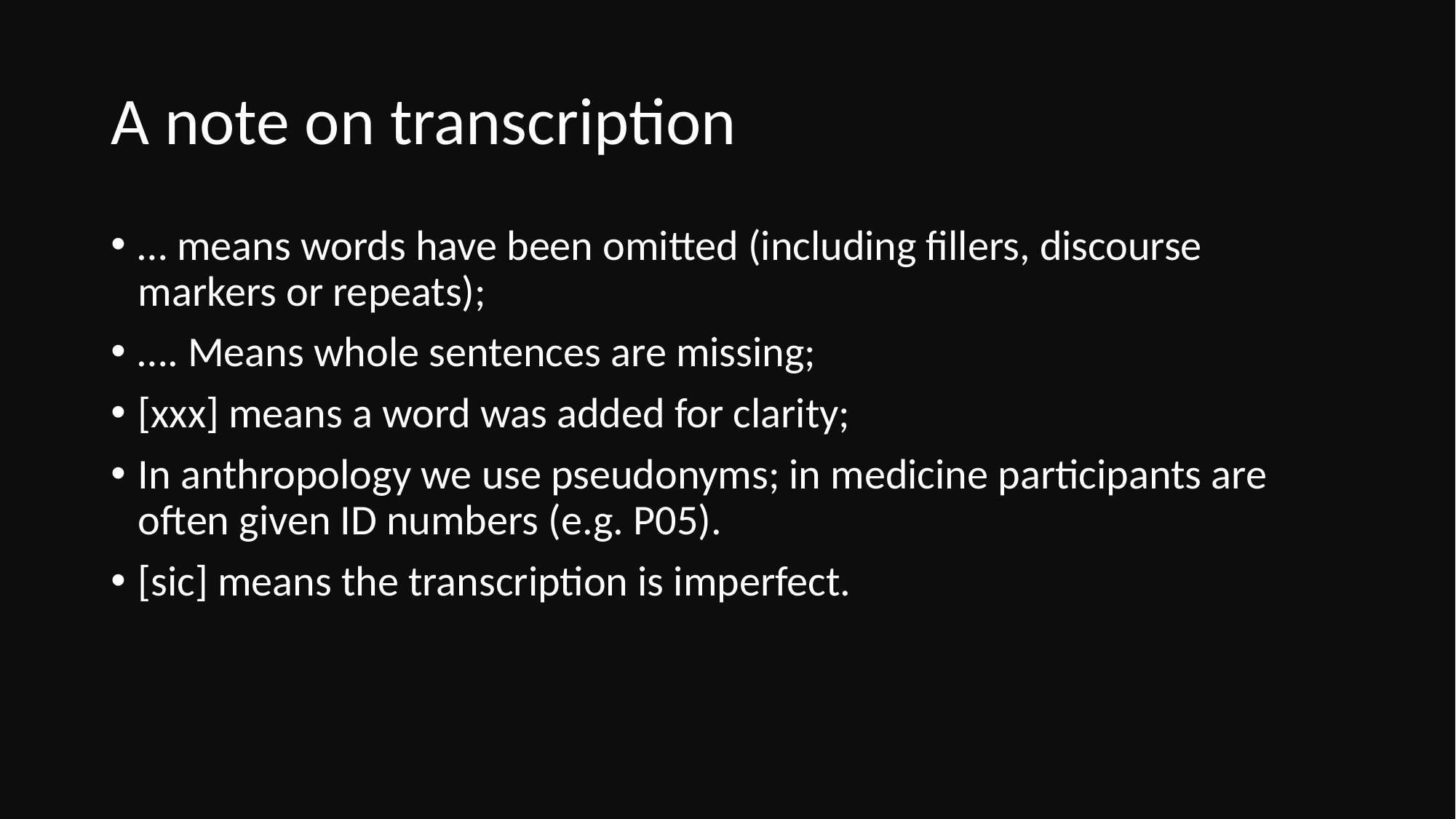

# A note on transcription
… means words have been omitted (including fillers, discourse markers or repeats);
…. Means whole sentences are missing;
[xxx] means a word was added for clarity;
In anthropology we use pseudonyms; in medicine participants are often given ID numbers (e.g. P05).
[sic] means the transcription is imperfect.